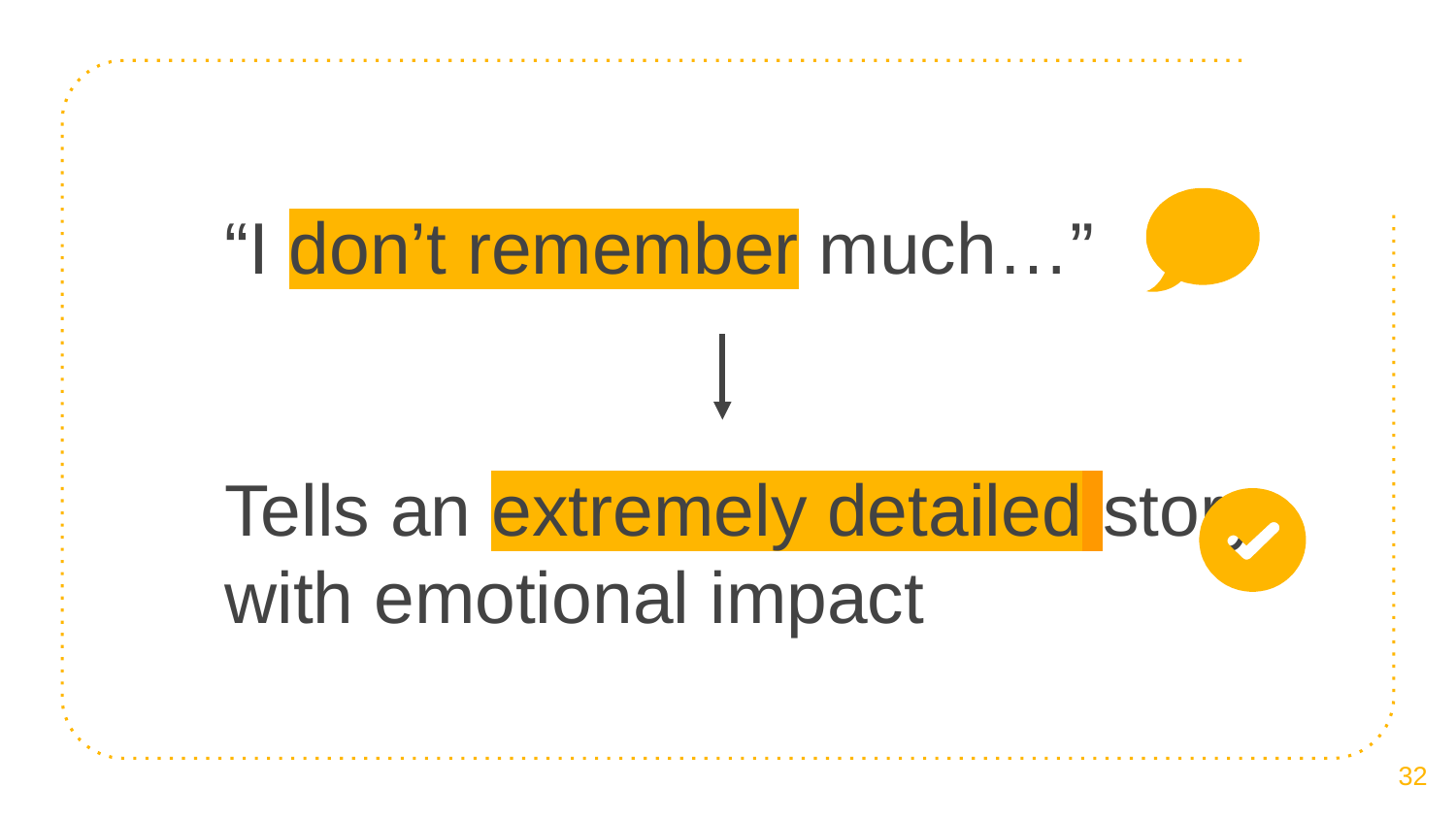

“I don’t remember much…”

Tells an extremely detailed story with emotional impact

32